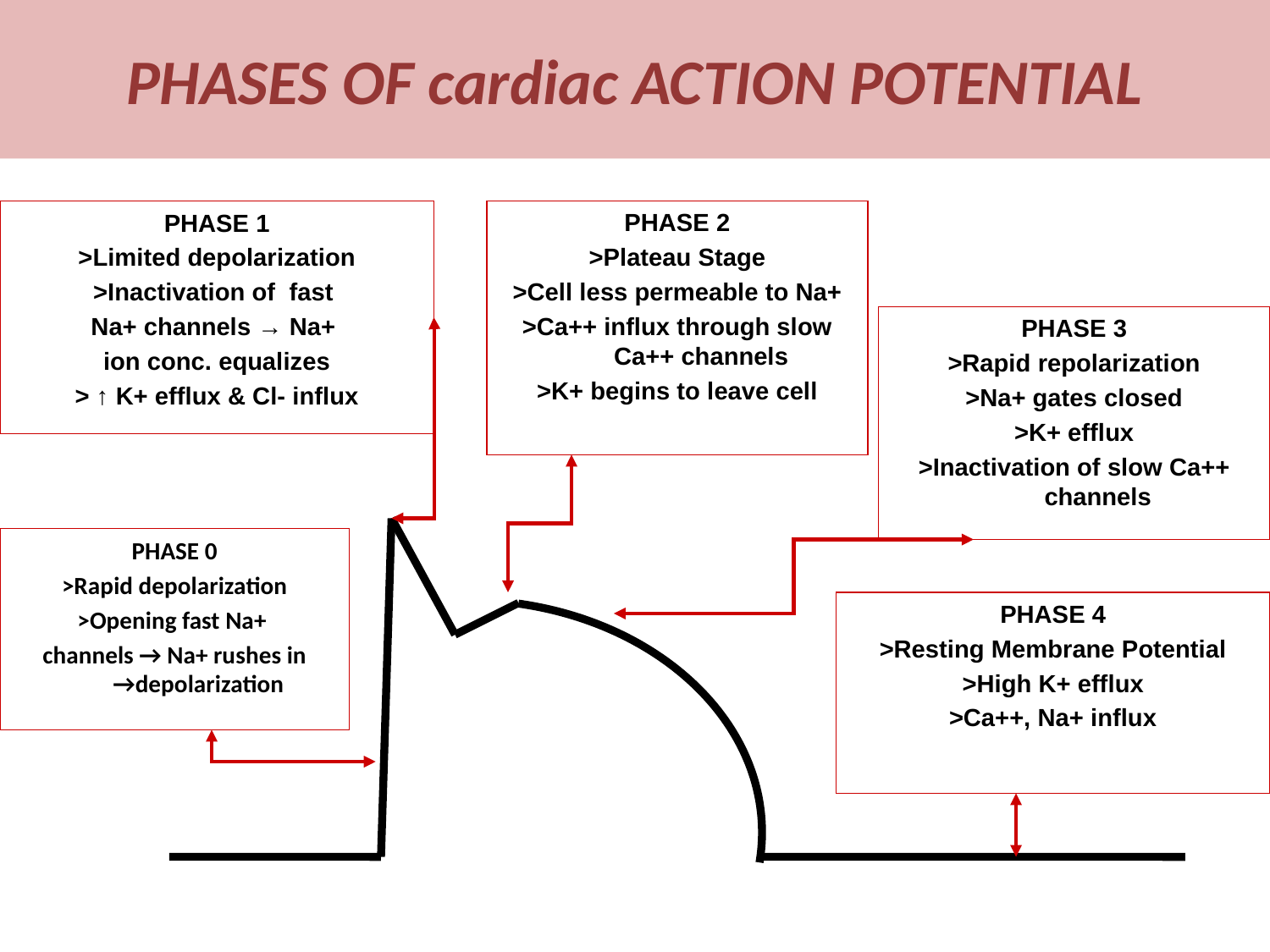

PHASES OF cardiac ACTION POTENTIAL
PHASE 1
>Limited depolarization
>Inactivation of  fast
Na+ channels → Na+
ion conc. equalizes
> ↑ K+ efflux & Cl- influx
PHASE 2
>Plateau Stage
>Cell less permeable to Na+
>Ca++ influx through slow Ca++ channels
>K+ begins to leave cell
PHASE 3
>Rapid repolarization
>Na+ gates closed
>K+ efflux
>Inactivation of slow Ca++ channels

PHASE 0
>Rapid depolarization
>Opening fast Na+
channels → Na+ rushes in →depolarization
PHASE 4
>Resting Membrane Potential
>High K+ efflux
>Ca++, Na+ influx